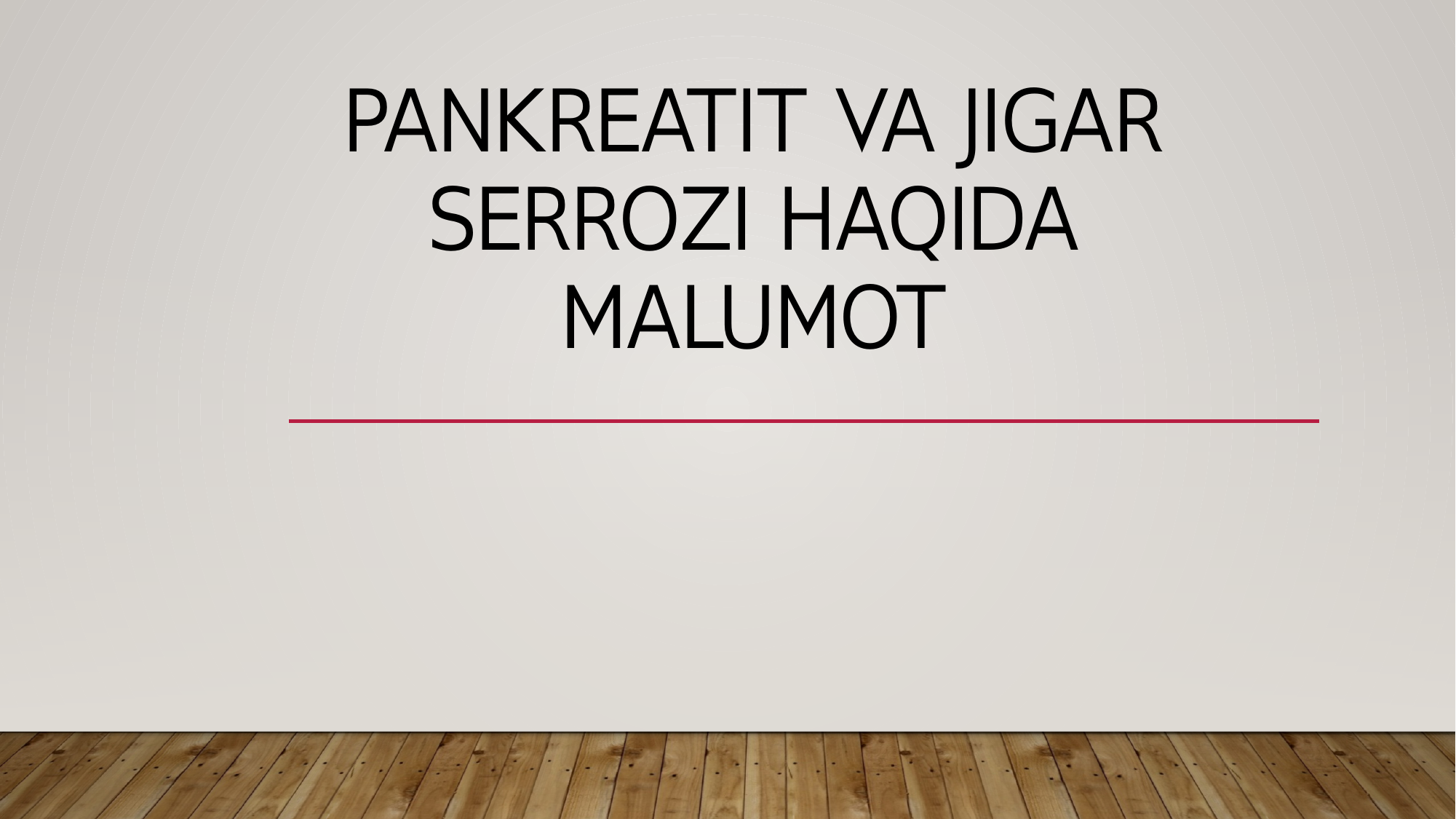

# pankreatit va jigar serrozi haqida malumot